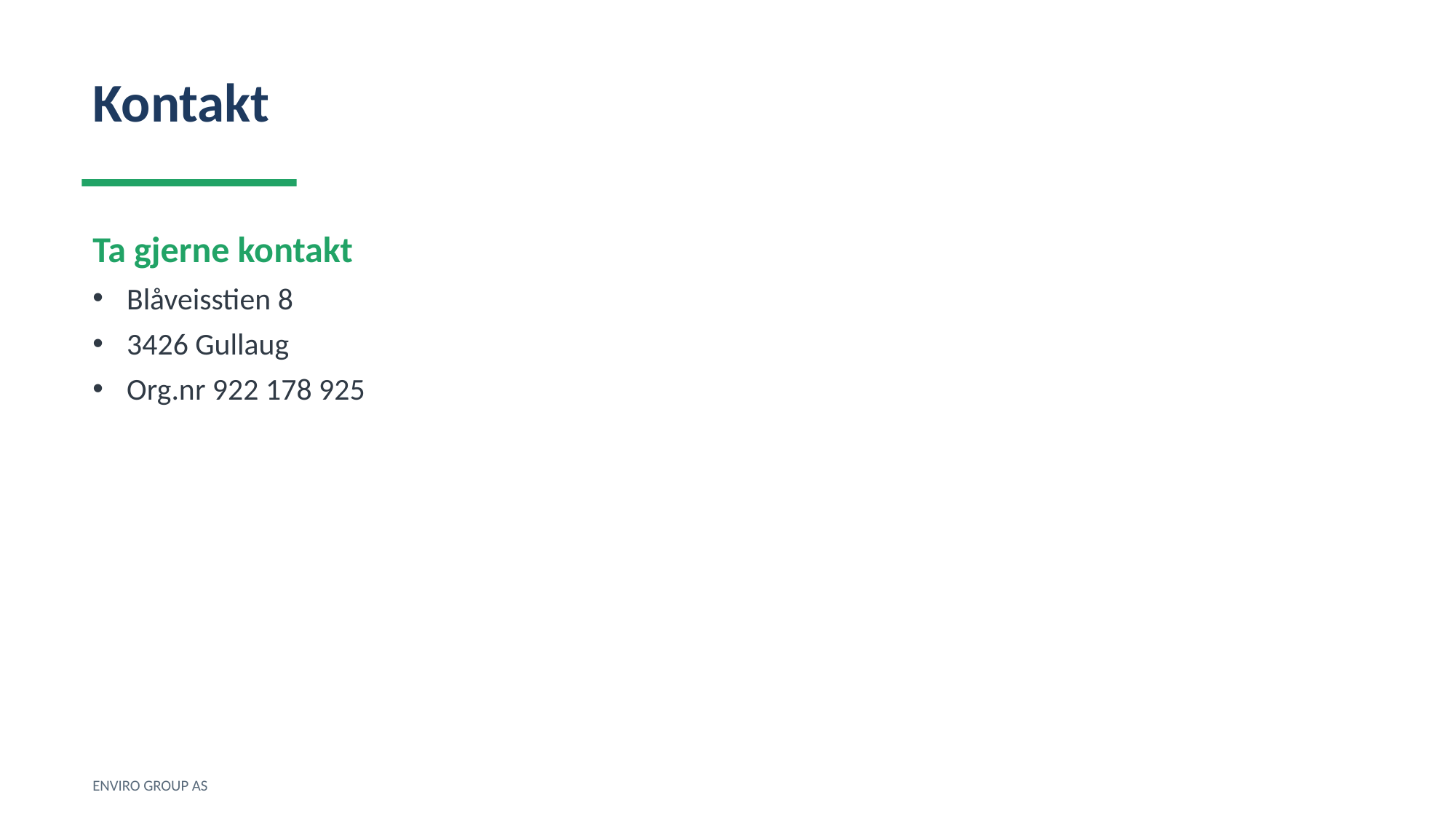

Kontakt

Ta gjerne kontakt
Blåveisstien 8
3426 Gullaug
Org.nr 922 178 925
ENVIRO GROUP AS